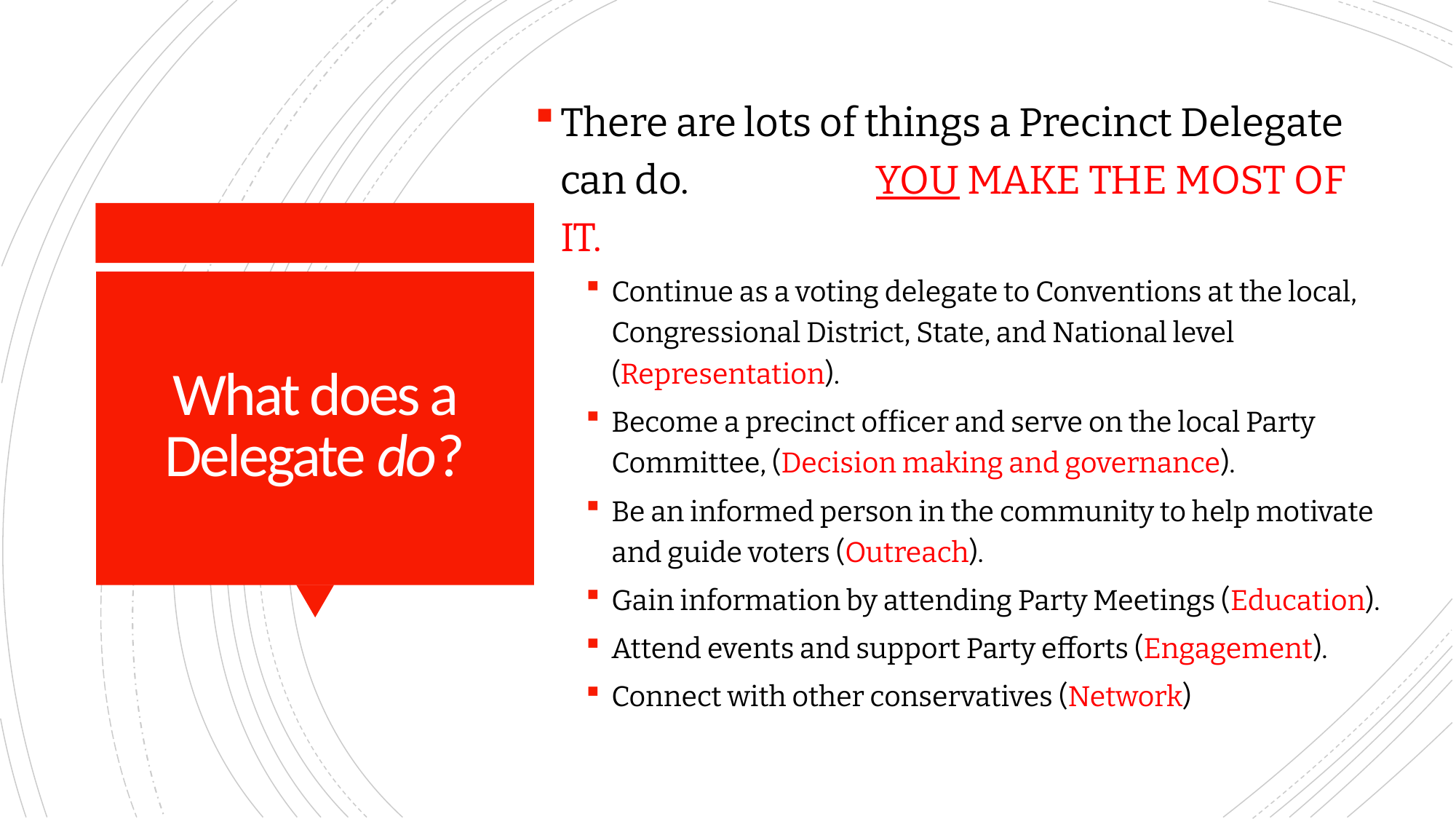

There are lots of things a Precinct Delegate can do.                    		 YOU MAKE THE MOST OF IT.
Continue as a voting delegate to Conventions at the local, Congressional District, State, and National level (Representation).
Become a precinct officer and serve on the local Party Committee, (Decision making and governance).
Be an informed person in the community to help motivate and guide voters (Outreach).
Gain information by attending Party Meetings (Education).
Attend events and support Party efforts (Engagement).
Connect with other conservatives (Network)
# What does a Delegate do?